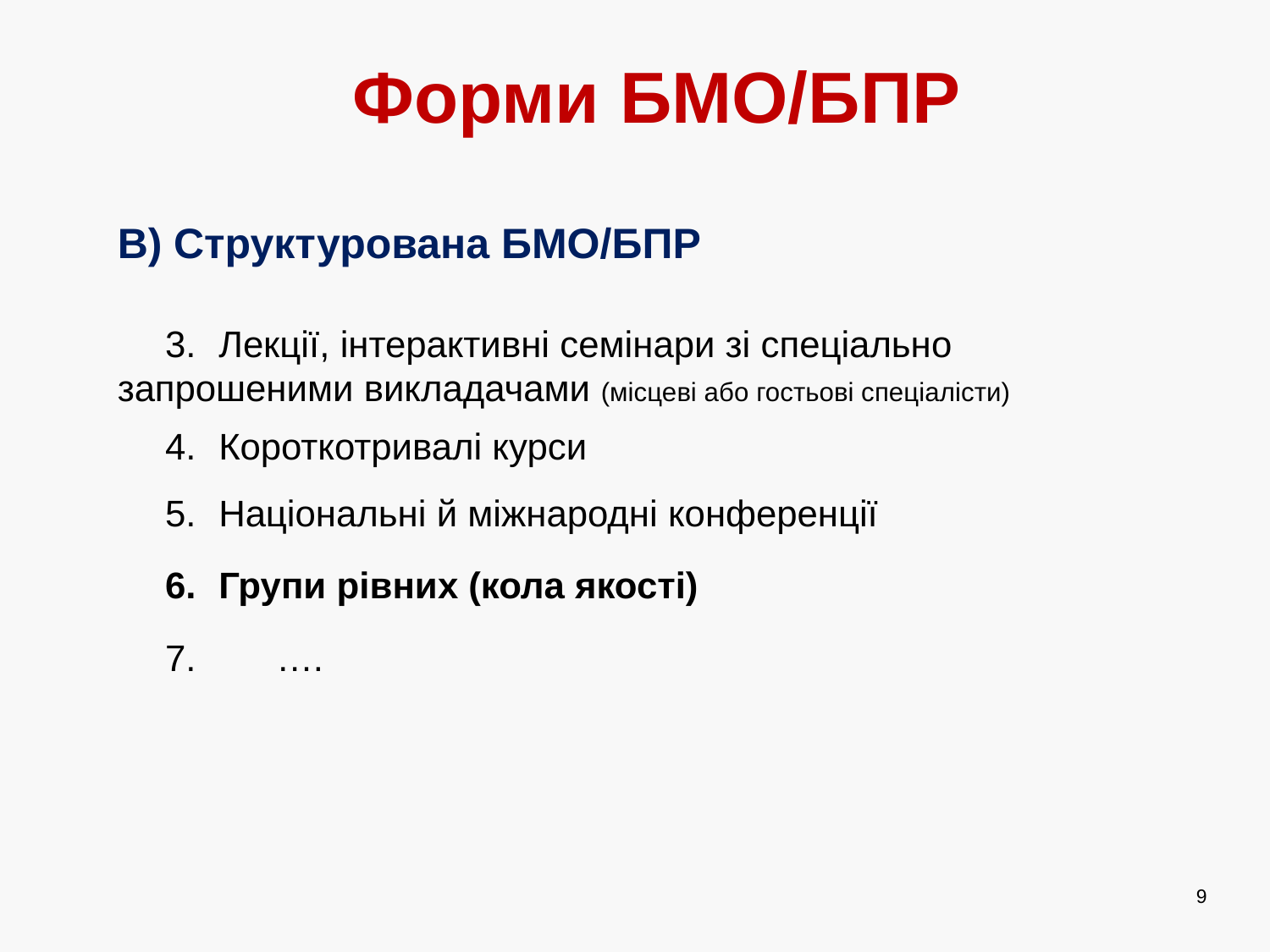

# Форми БМО/БПР
Структурована БМО/БПР

Лекції, інтерактивні семінари зі спеціально
запрошеними викладачами (місцеві або гостьові спеціалісти)
Короткотривалі курси
Національні й міжнародні конференції
Групи рівних (кола якості)
	….
9